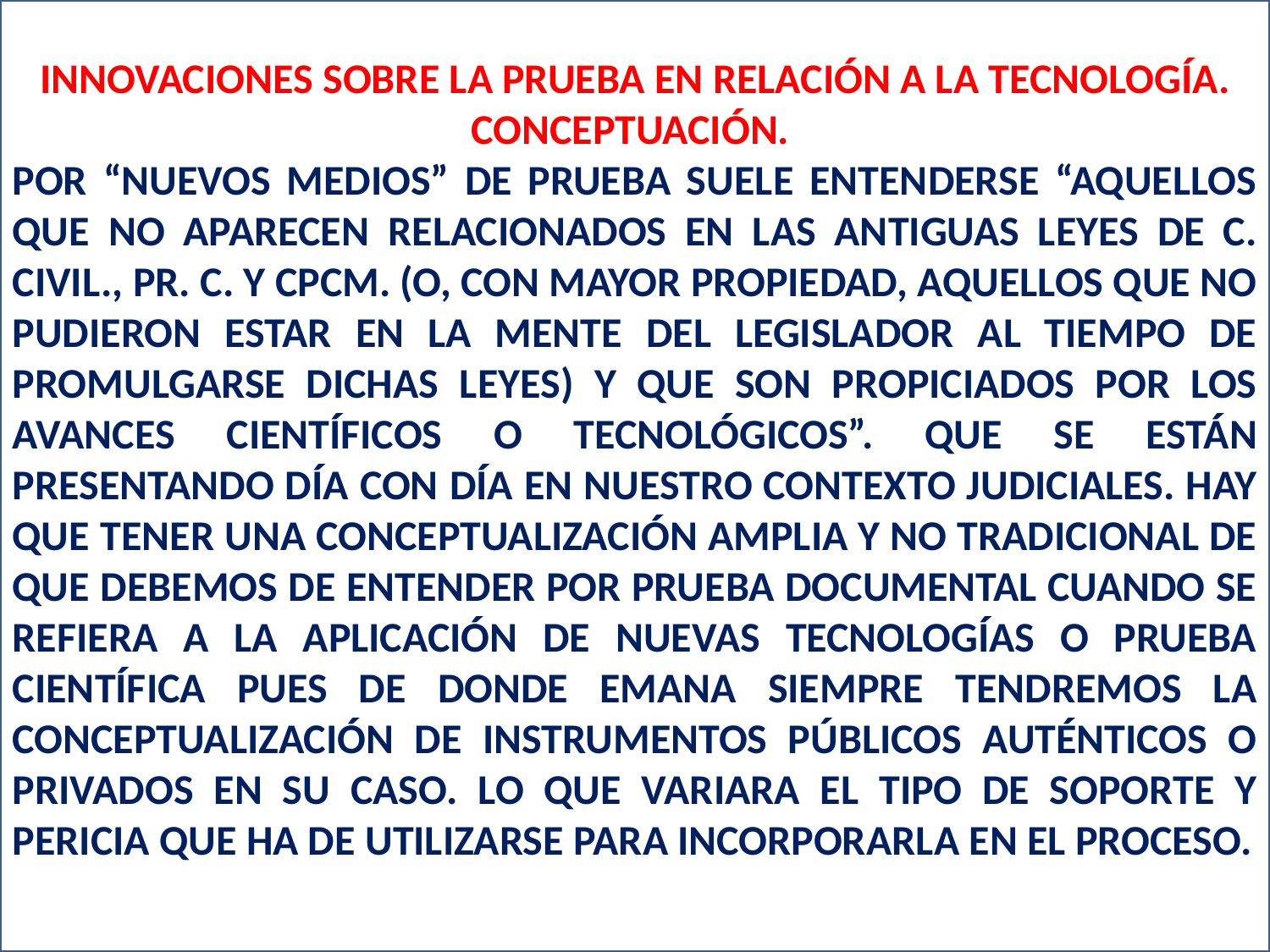

INNOVACIONES SOBRE LA PRUEBA EN RELACIÓN A LA TECNOLOGÍA.
CONCEPTUACIÓN.
POR “NUEVOS MEDIOS” DE PRUEBA SUELE ENTENDERSE “AQUELLOS QUE NO APARECEN RELACIONADOS EN LAS ANTIGUAS LEYES DE C. CIVIL., PR. C. Y CPCM. (O, CON MAYOR PROPIEDAD, AQUELLOS QUE NO PUDIERON ESTAR EN LA MENTE DEL LEGISLADOR AL TIEMPO DE PROMULGARSE DICHAS LEYES) Y QUE SON PROPICIADOS POR LOS AVANCES CIENTÍFICOS O TECNOLÓGICOS”. QUE SE ESTÁN PRESENTANDO DÍA CON DÍA EN NUESTRO CONTEXTO JUDICIALES. HAY QUE TENER UNA CONCEPTUALIZACIÓN AMPLIA Y NO TRADICIONAL DE QUE DEBEMOS DE ENTENDER POR PRUEBA DOCUMENTAL CUANDO SE REFIERA A LA APLICACIÓN DE NUEVAS TECNOLOGÍAS O PRUEBA CIENTÍFICA PUES DE DONDE EMANA SIEMPRE TENDREMOS LA CONCEPTUALIZACIÓN DE INSTRUMENTOS PÚBLICOS AUTÉNTICOS O PRIVADOS EN SU CASO. LO QUE VARIARA EL TIPO DE SOPORTE Y PERICIA QUE HA DE UTILIZARSE PARA INCORPORARLA EN EL PROCESO.

#